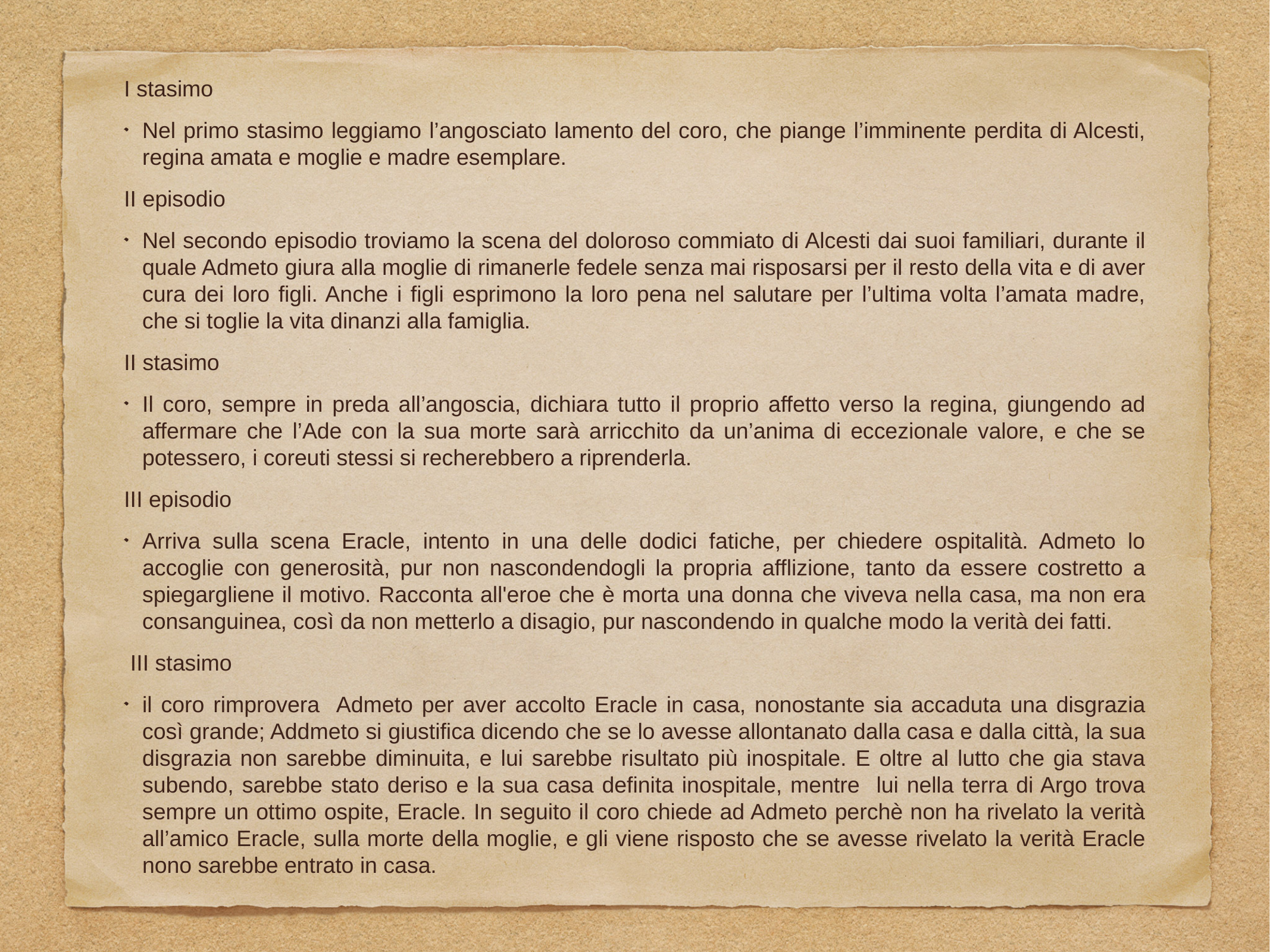

I stasimo
Nel primo stasimo leggiamo l’angosciato lamento del coro, che piange l’imminente perdita di Alcesti, regina amata e moglie e madre esemplare.
II episodio
Nel secondo episodio troviamo la scena del doloroso commiato di Alcesti dai suoi familiari, durante il quale Admeto giura alla moglie di rimanerle fedele senza mai risposarsi per il resto della vita e di aver cura dei loro figli. Anche i figli esprimono la loro pena nel salutare per l’ultima volta l’amata madre, che si toglie la vita dinanzi alla famiglia.
II stasimo
Il coro, sempre in preda all’angoscia, dichiara tutto il proprio affetto verso la regina, giungendo ad affermare che l’Ade con la sua morte sarà arricchito da un’anima di eccezionale valore, e che se potessero, i coreuti stessi si recherebbero a riprenderla.
III episodio
Arriva sulla scena Eracle, intento in una delle dodici fatiche, per chiedere ospitalità. Admeto lo accoglie con generosità, pur non nascondendogli la propria afflizione, tanto da essere costretto a spiegargliene il motivo. Racconta all'eroe che è morta una donna che viveva nella casa, ma non era consanguinea, così da non metterlo a disagio, pur nascondendo in qualche modo la verità dei fatti.
 III stasimo
il coro rimprovera  Admeto per aver accolto Eracle in casa, nonostante sia accaduta una disgrazia così grande; Addmeto si giustifica dicendo che se lo avesse allontanato dalla casa e dalla città, la sua disgrazia non sarebbe diminuita, e lui sarebbe risultato più inospitale. E oltre al lutto che gia stava subendo, sarebbe stato deriso e la sua casa definita inospitale, mentre  lui nella terra di Argo trova sempre un ottimo ospite, Eracle. In seguito il coro chiede ad Admeto perchè non ha rivelato la verità all’amico Eracle, sulla morte della moglie, e gli viene risposto che se avesse rivelato la verità Eracle nono sarebbe entrato in casa.